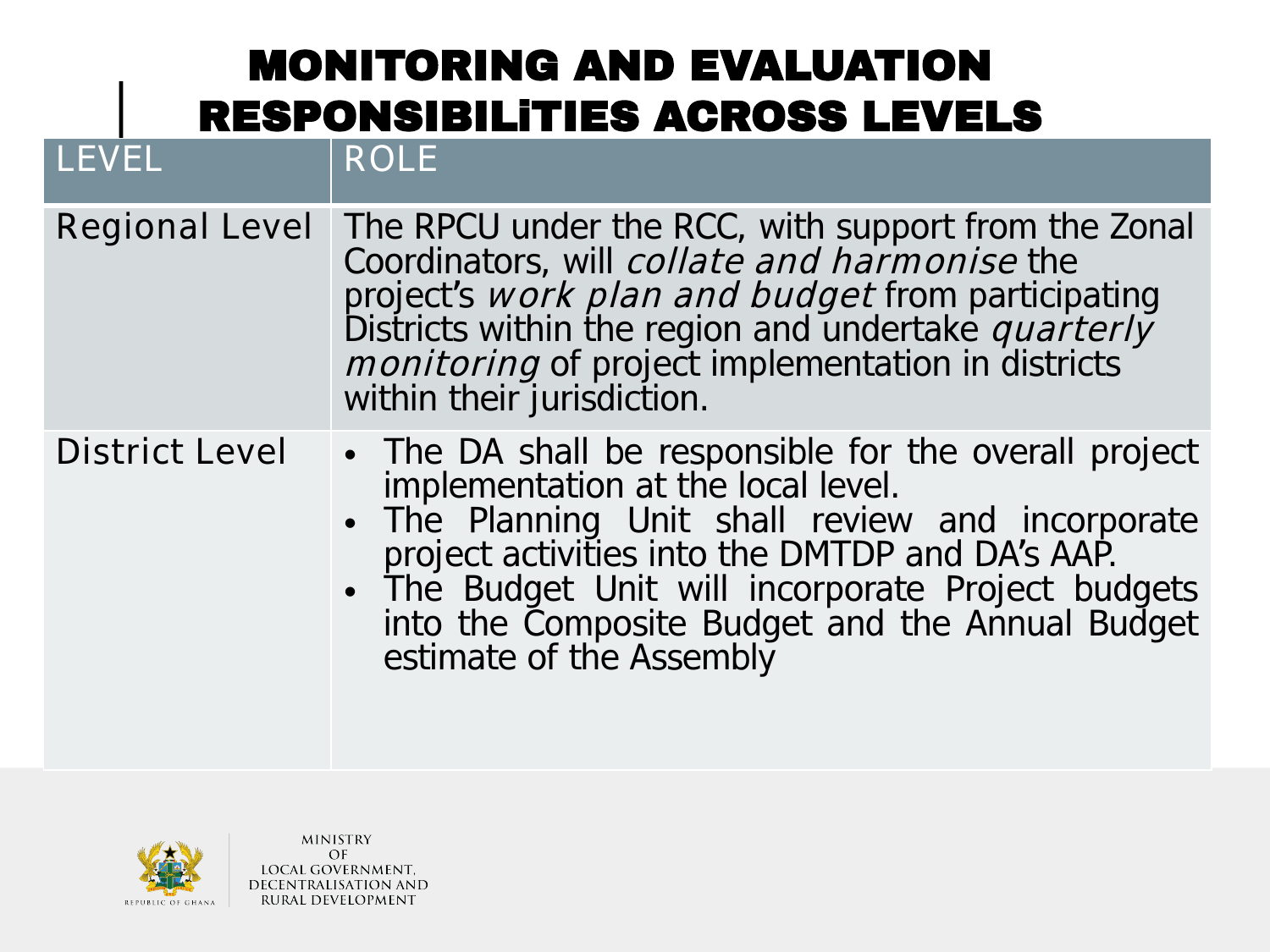

# MONITORING AND EVALUATION RESPONSIBILiTIES ACROSS LEVELS
| LEVEL | ROLE |
| --- | --- |
| Regional Level | The RPCU under the RCC, with support from the Zonal Coordinators, will collate and harmonise the project’s work plan and budget from participating Districts within the region and undertake quarterly monitoring of project implementation in districts within their jurisdiction. |
| District Level | The DA shall be responsible for the overall project implementation at the local level. The Planning Unit shall review and incorporate project activities into the DMTDP and DA’s AAP. The Budget Unit will incorporate Project budgets into the Composite Budget and the Annual Budget estimate of the Assembly |